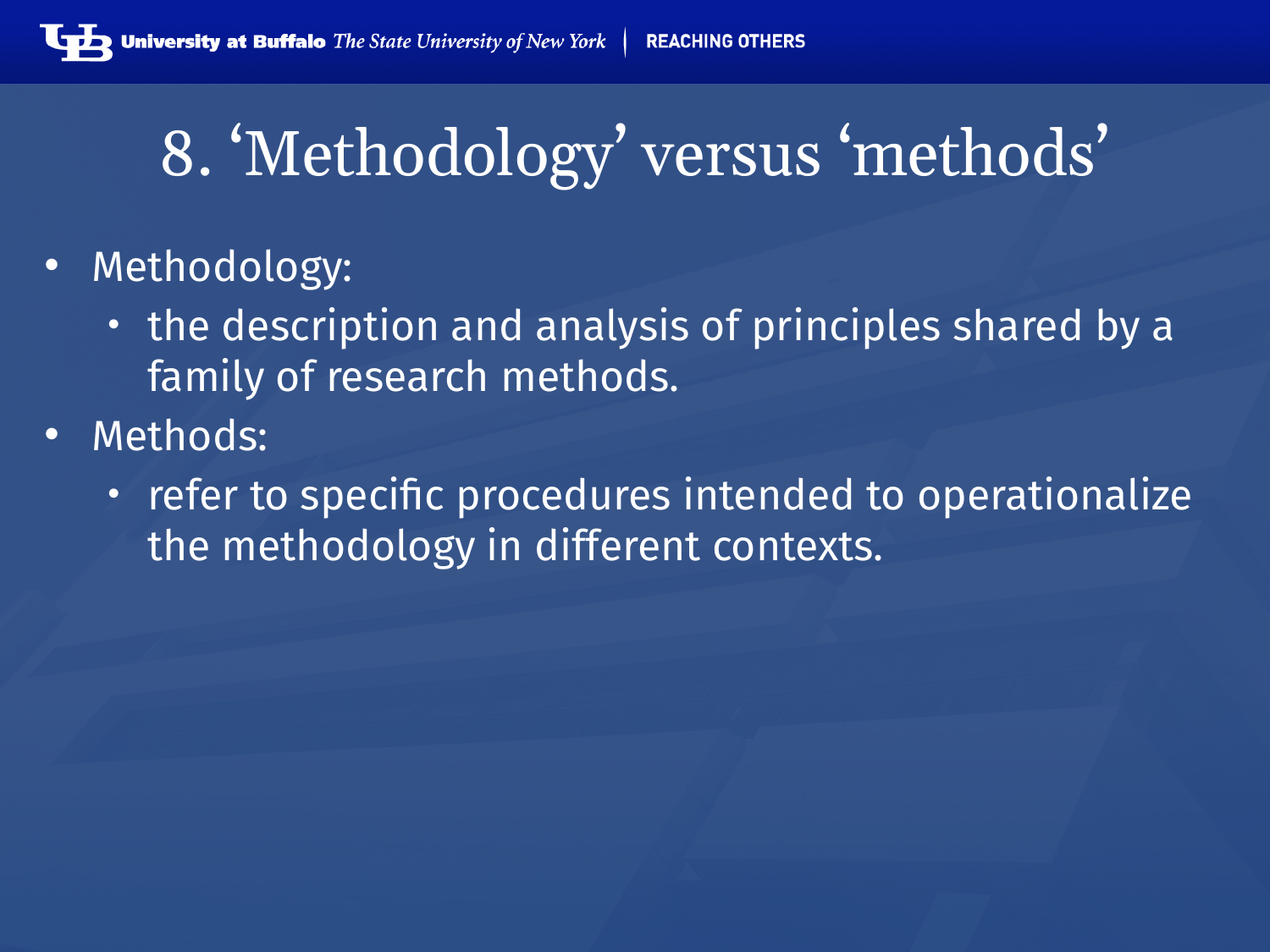

# 8. ‘Methodology’ versus ‘methods’
Methodology:
the description and analysis of principles shared by a family of research methods.
Methods:
refer to specific procedures intended to operationalize the methodology in different contexts.